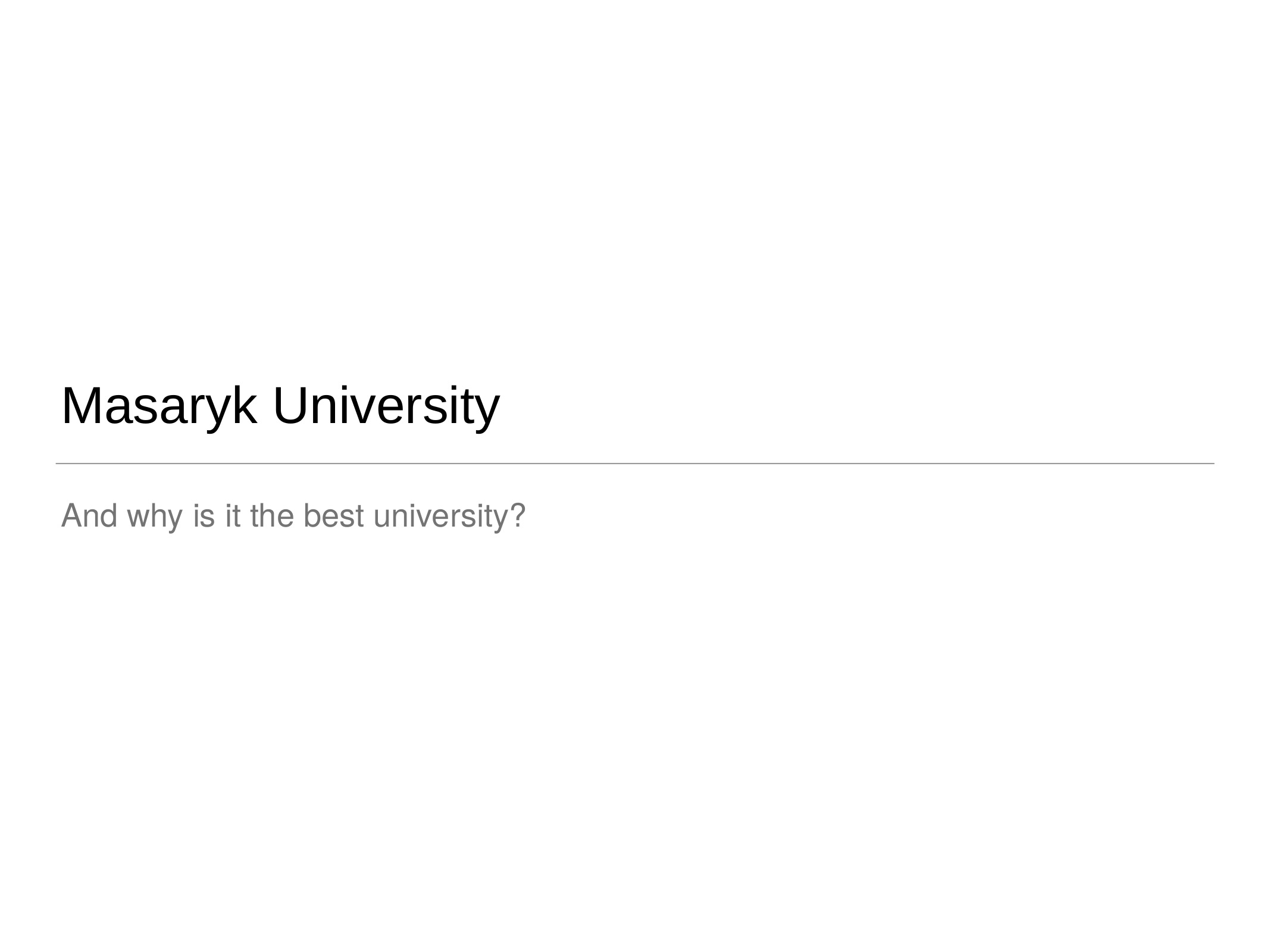

# Masaryk University
And why is it the best university?